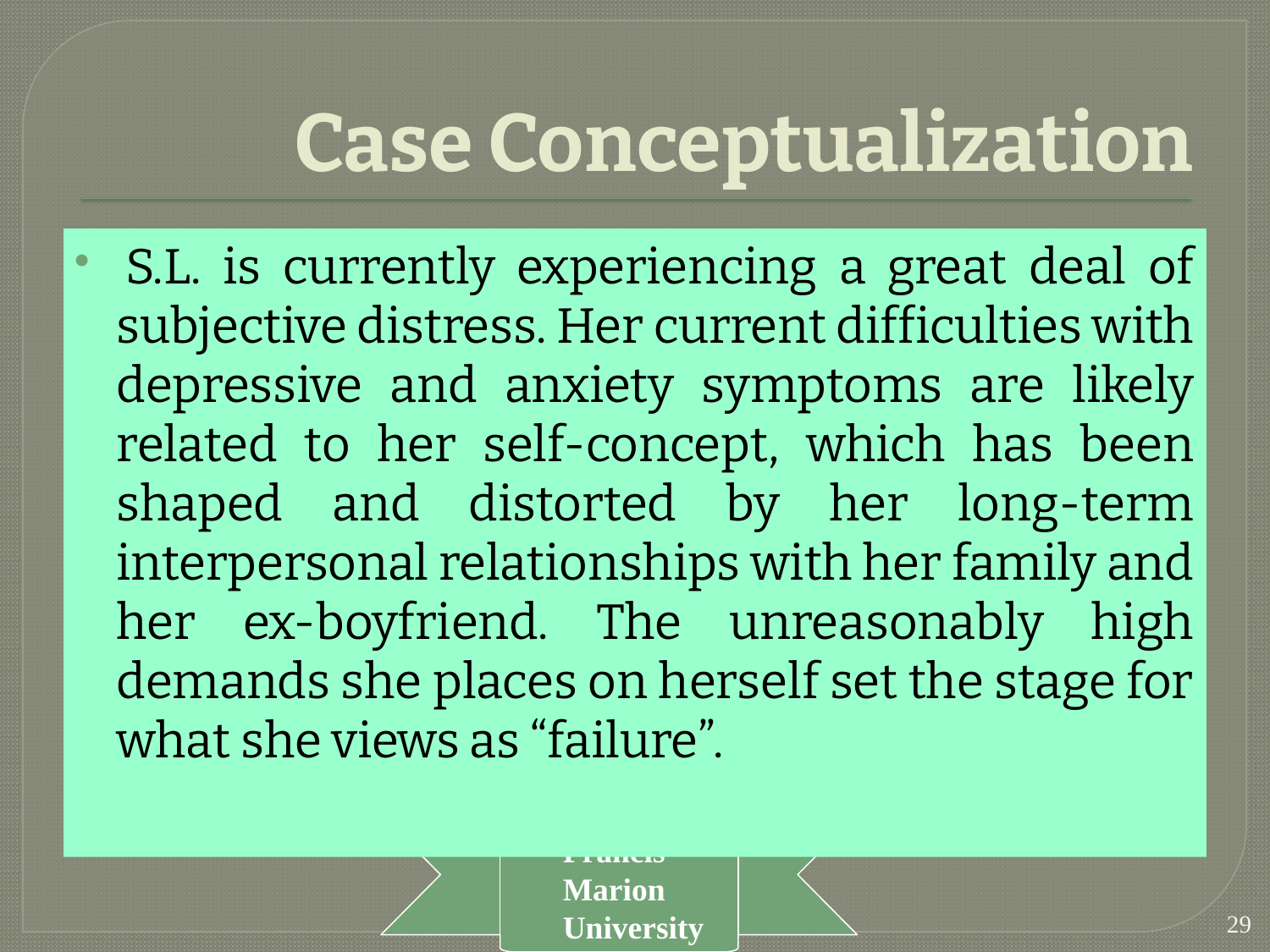

# Case Conceptualization
 S.L. is currently experiencing a great deal of subjective distress. Her current difficulties with depressive and anxiety symptoms are likely related to her self-concept, which has been shaped and distorted by her long-term interpersonal relationships with her family and her ex-boyfriend. The unreasonably high demands she places on herself set the stage for what she views as “failure”.

29